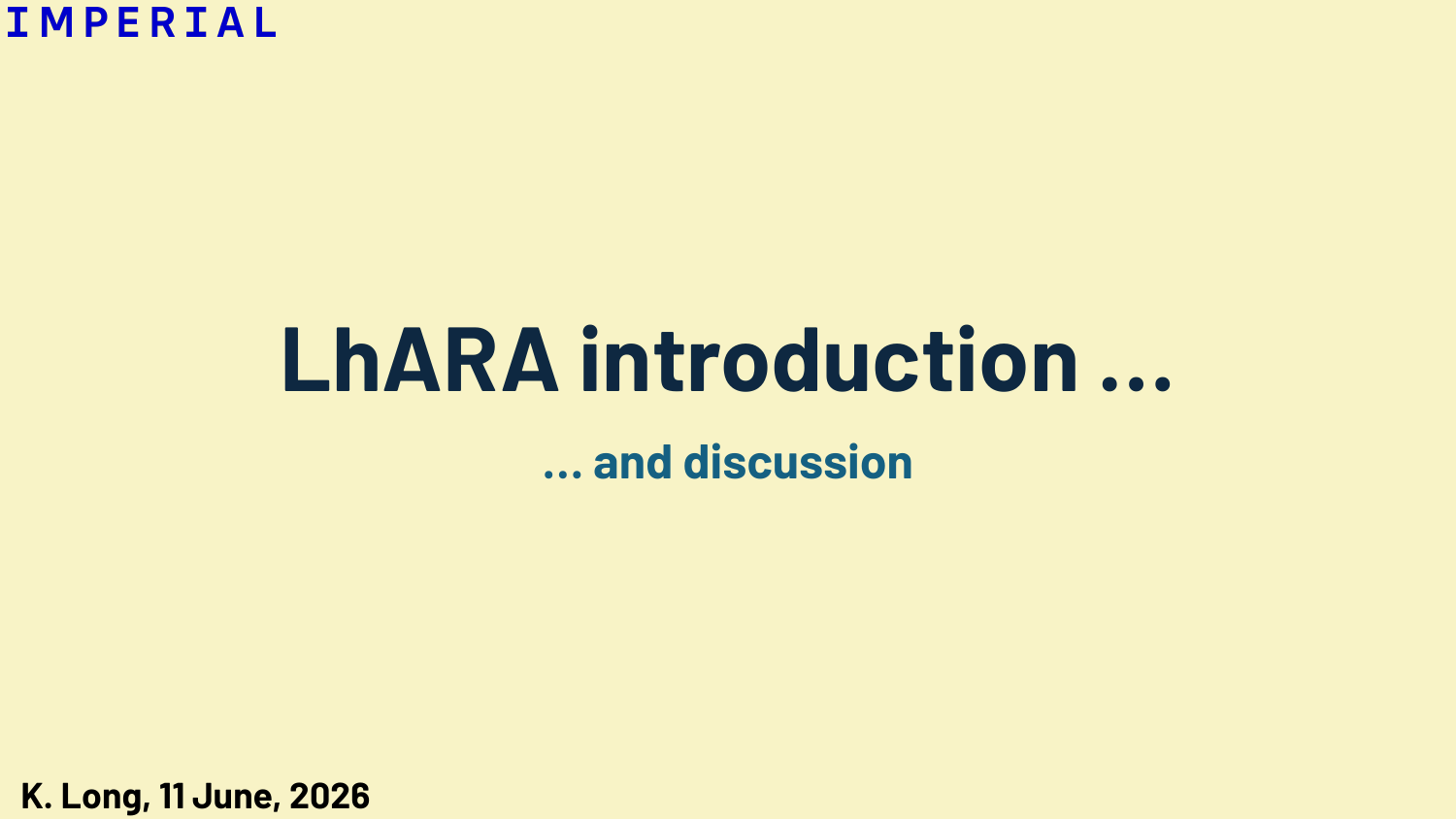

# LhARA introduction …
… and discussion